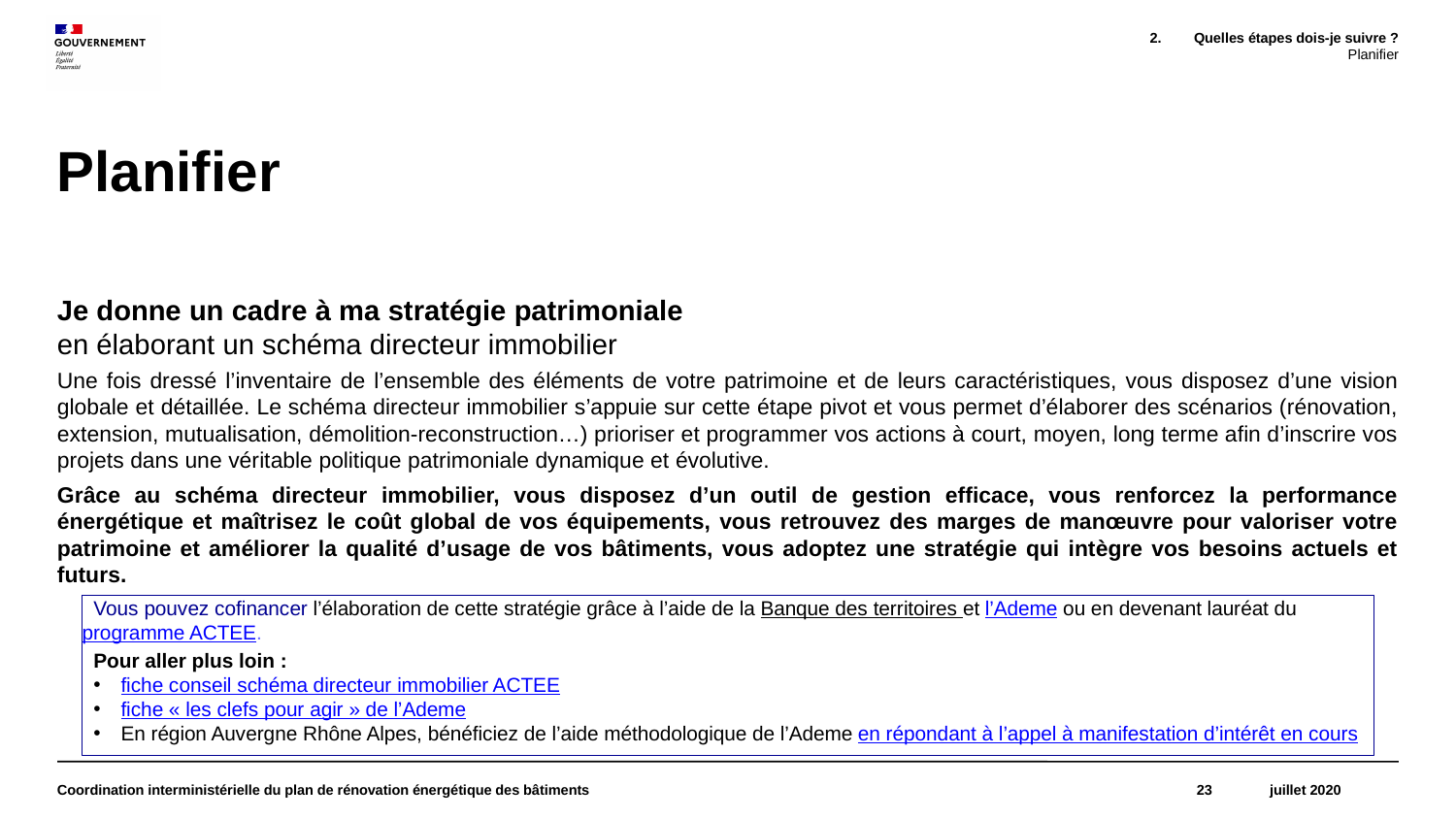

Quelles étapes dois-je suivre ?
Planifier
# Planifier
Je donne un cadre à ma stratégie patrimoniale
en élaborant un schéma directeur immobilier
Une fois dressé l’inventaire de l’ensemble des éléments de votre patrimoine et de leurs caractéristiques, vous disposez d’une vision globale et détaillée. Le schéma directeur immobilier s’appuie sur cette étape pivot et vous permet d’élaborer des scénarios (rénovation, extension, mutualisation, démolition-reconstruction…) prioriser et programmer vos actions à court, moyen, long terme afin d’inscrire vos projets dans une véritable politique patrimoniale dynamique et évolutive.
Grâce au schéma directeur immobilier, vous disposez d’un outil de gestion efficace, vous renforcez la performance énergétique et maîtrisez le coût global de vos équipements, vous retrouvez des marges de manœuvre pour valoriser votre patrimoine et améliorer la qualité d’usage de vos bâtiments, vous adoptez une stratégie qui intègre vos besoins actuels et futurs.

Vous pouvez cofinancer l’élaboration de cette stratégie grâce à l’aide de la Banque des territoires et l’Ademe ou en devenant lauréat du programme ACTEE.
Pour aller plus loin :
fiche conseil schéma directeur immobilier ACTEE
fiche « les clefs pour agir » de l’Ademe
En région Auvergne Rhône Alpes, bénéficiez de l’aide méthodologique de l’Ademe en répondant à l’appel à manifestation d’intérêt en cours
Coordination interministérielle du plan de rénovation énergétique des bâtiments
23
juillet 2020